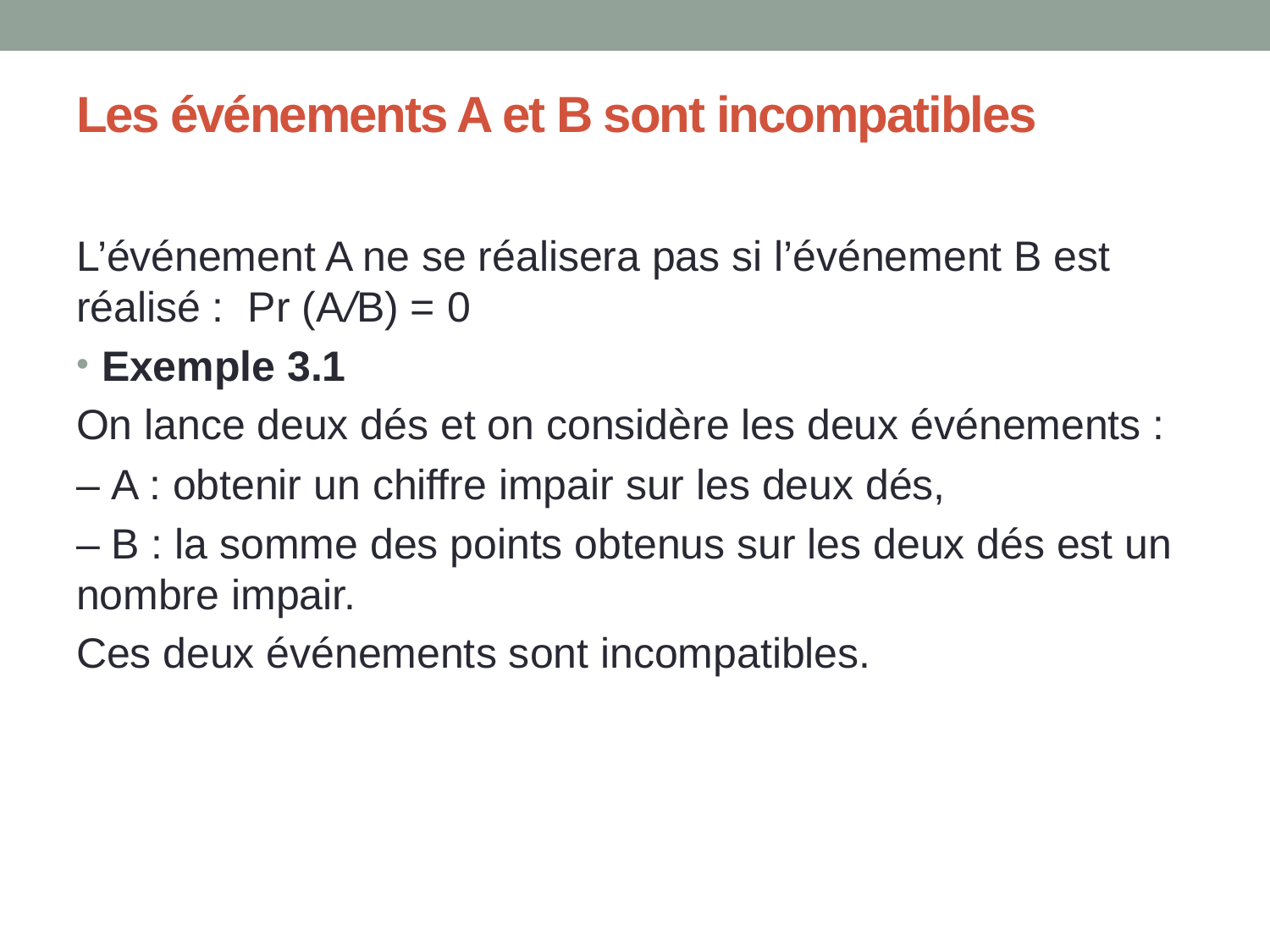

# Les événements A et B sont incompatibles
L’événement A ne se réalisera pas si l’événement B est réalisé :  Pr (A/B) = 0
Exemple 3.1
On lance deux dés et on considère les deux événements :
– A : obtenir un chiffre impair sur les deux dés,
– B : la somme des points obtenus sur les deux dés est un nombre impair.
Ces deux événements sont incompatibles.